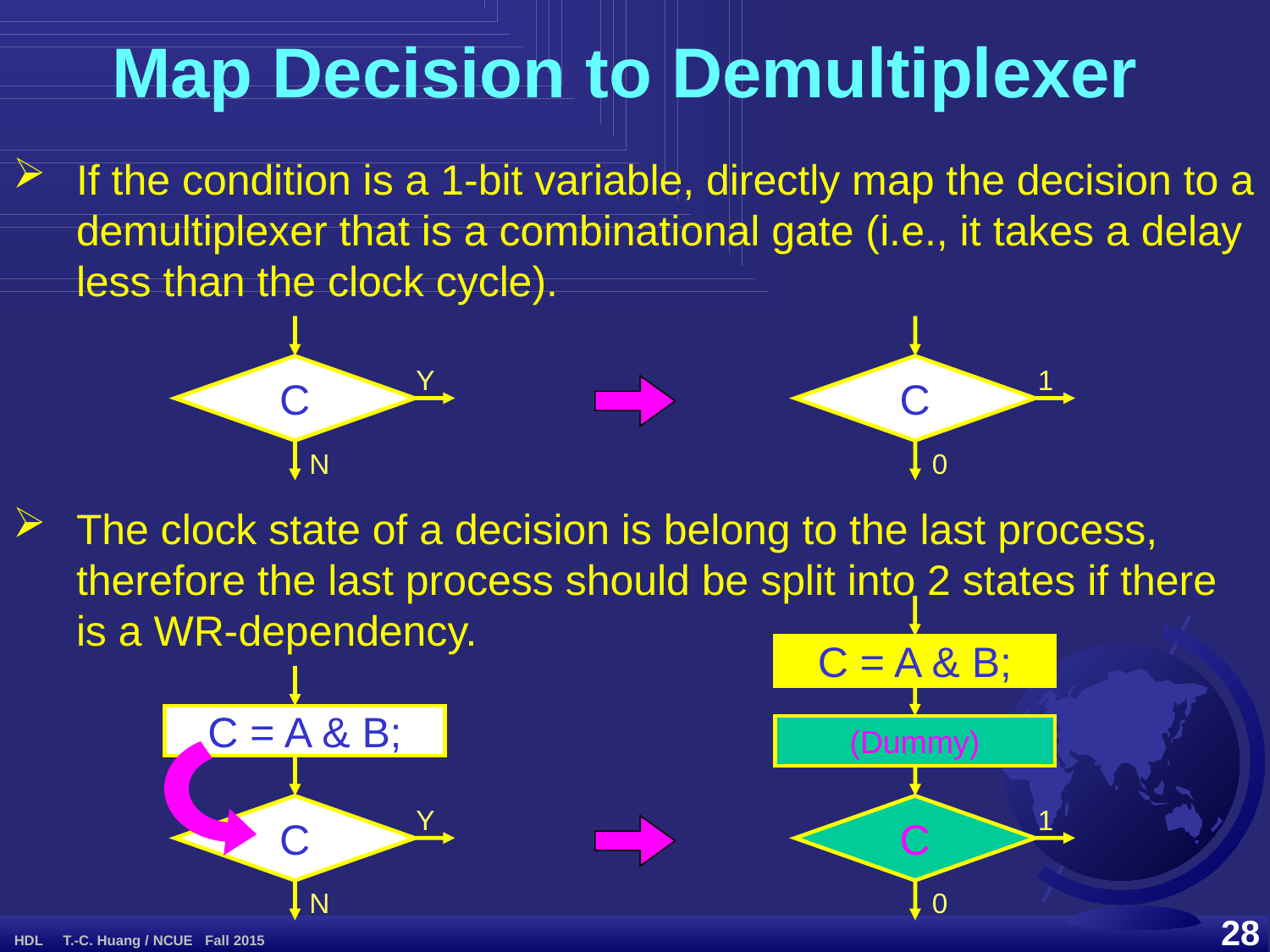

Map Decision to Demultiplexer
If the condition is a 1-bit variable, directly map the decision to a demultiplexer that is a combinational gate (i.e., it takes a delay less than the clock cycle).

C
Y

N

C
1

0

The clock state of a decision is belong to the last process, therefore the last process should be split into 2 states if there is a WR-dependency.

C = A & B;

(Dummy)

C
1

0

C = A & B;

C
Y

N